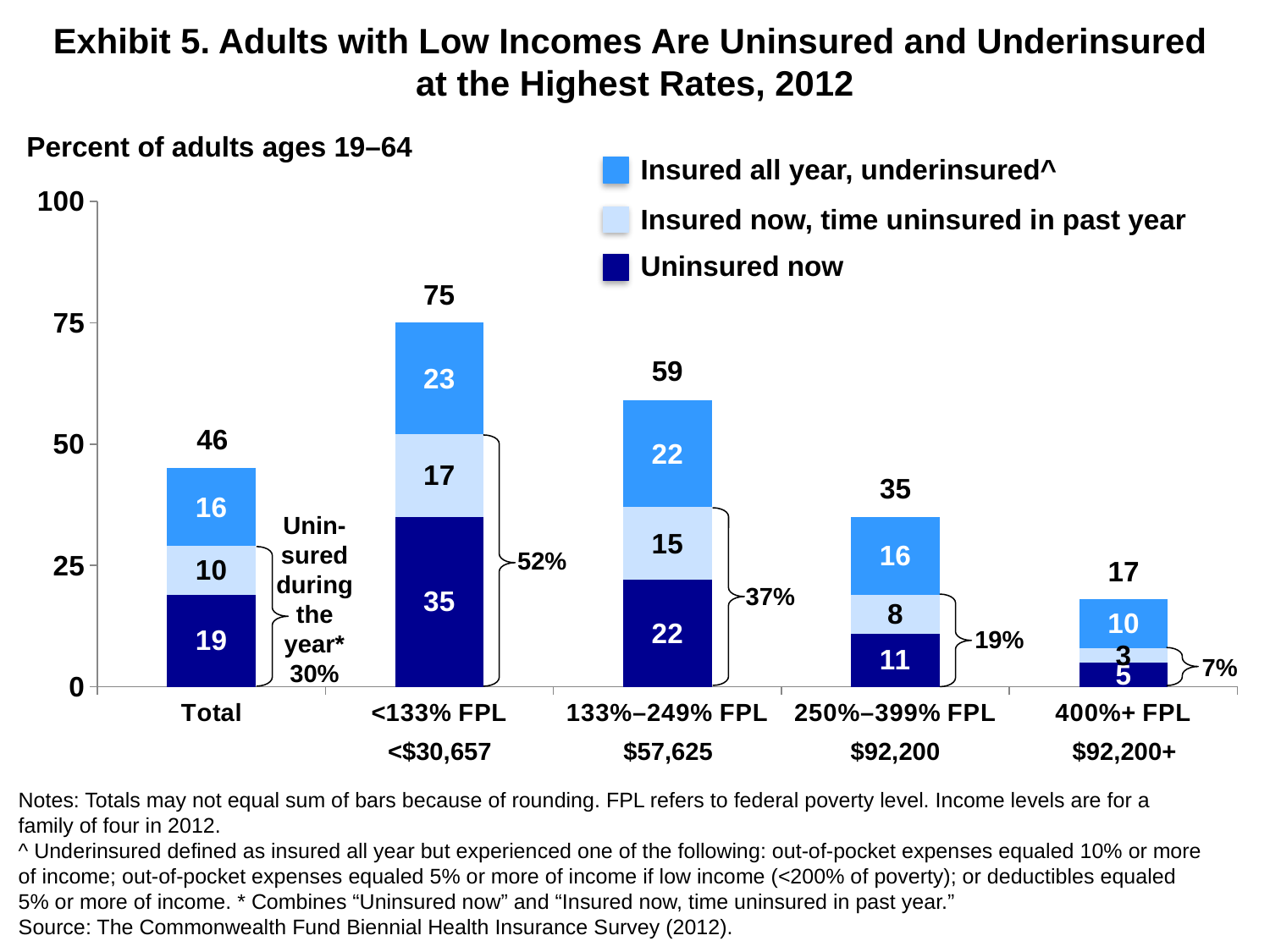

Exhibit 5. Adults with Low Incomes Are Uninsured and Underinsured
at the Highest Rates, 2012
Percent of adults ages 19–64
Insured all year, underinsured^

### Chart

| Category | Uninsured now | Insured now, time uninsured in past year | Insured all year, underinsured^ |
|---|---|---|---|
| Total | 19.0 | 10.0 | 16.0 |
| <133% FPL | 35.0 | 17.0 | 23.0 |
| 133%–249% FPL | 22.0 | 15.0 | 22.0 |
| 250%–399% FPL | 11.0 | 8.0 | 16.0 |
| 400%+ FPL | 5.0 | 3.0 | 10.0 |
Insured now, time uninsured in past year

Uninsured now

75
59
46

35
Unin-sured during the year*
30%

52%

17
37%

19%
7%

<$30,657
$57,625
$92,200
$92,200+
Notes: Totals may not equal sum of bars because of rounding. FPL refers to federal poverty level. Income levels are for a family of four in 2012.
^ Underinsured defined as insured all year but experienced one of the following: out-of-pocket expenses equaled 10% or more of income; out-of-pocket expenses equaled 5% or more of income if low income (<200% of poverty); or deductibles equaled 5% or more of income. * Combines “Uninsured now” and “Insured now, time uninsured in past year.”
Source: The Commonwealth Fund Biennial Health Insurance Survey (2012).